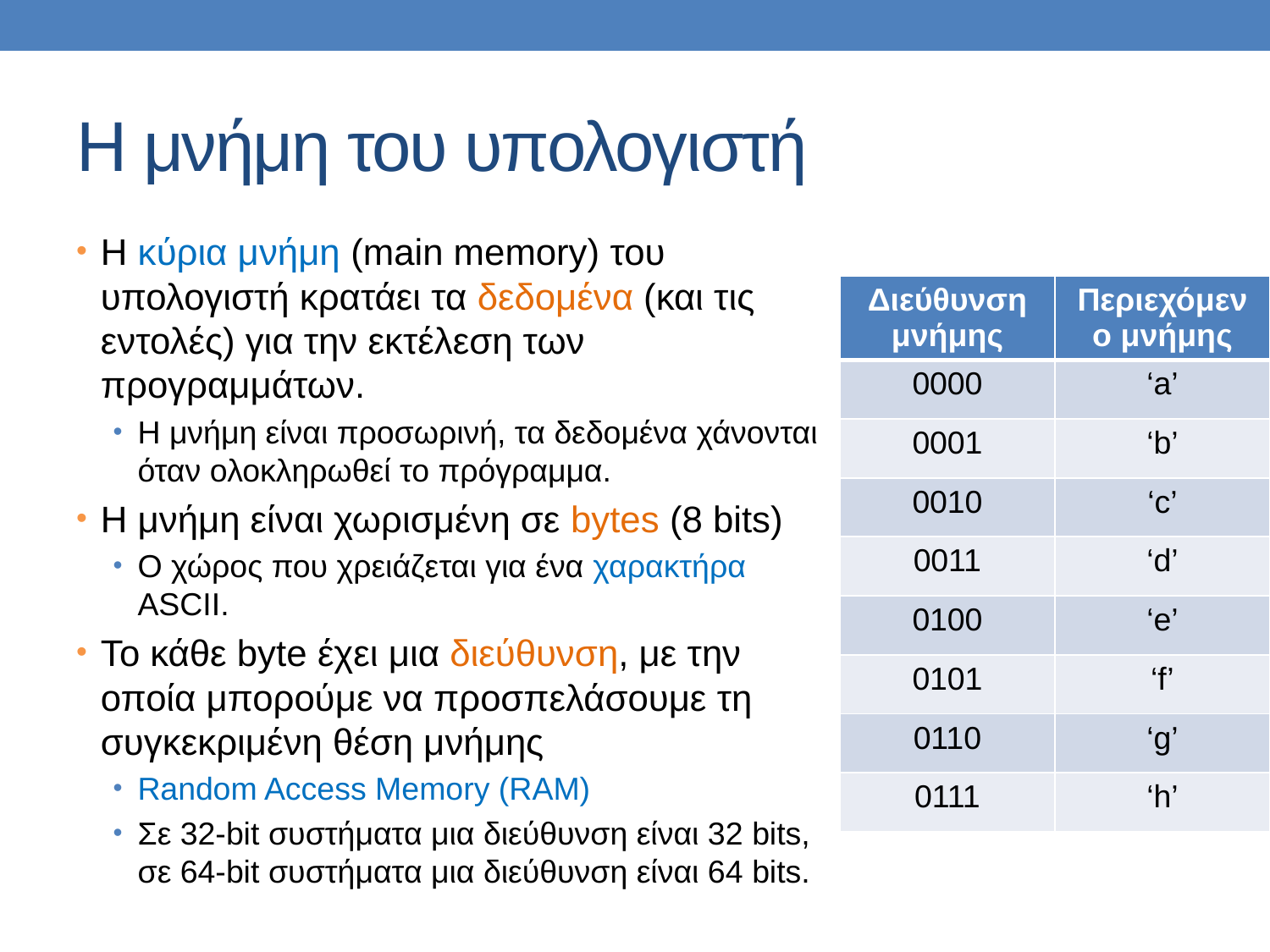

# Η μνήμη του υπολογιστή
Η κύρια μνήμη (main memory) του υπολογιστή κρατάει τα δεδομένα (και τις εντολές) για την εκτέλεση των προγραμμάτων.
H μνήμη είναι προσωρινή, τα δεδομένα χάνονται όταν ολοκληρωθεί το πρόγραμμα.
Η μνήμη είναι χωρισμένη σε bytes (8 bits)
Ο χώρος που χρειάζεται για ένα χαρακτήρα ASCII.
Το κάθε byte έχει μια διεύθυνση, με την οποία μπορούμε να προσπελάσουμε τη συγκεκριμένη θέση μνήμης
Random Access Memory (RAM)
Σε 32-bit συστήματα μια διεύθυνση είναι 32 bits, σε 64-bit συστήματα μια διεύθυνση είναι 64 bits.
| Διεύθυνση μνήμης | Περιεχόμενο μνήμης |
| --- | --- |
| 0000 | ‘a’ |
| 0001 | ‘b’ |
| 0010 | ‘c’ |
| 0011 | ‘d’ |
| 0100 | ‘e’ |
| 0101 | ‘f’ |
| 0110 | ‘g’ |
| 0111 | ‘h’ |